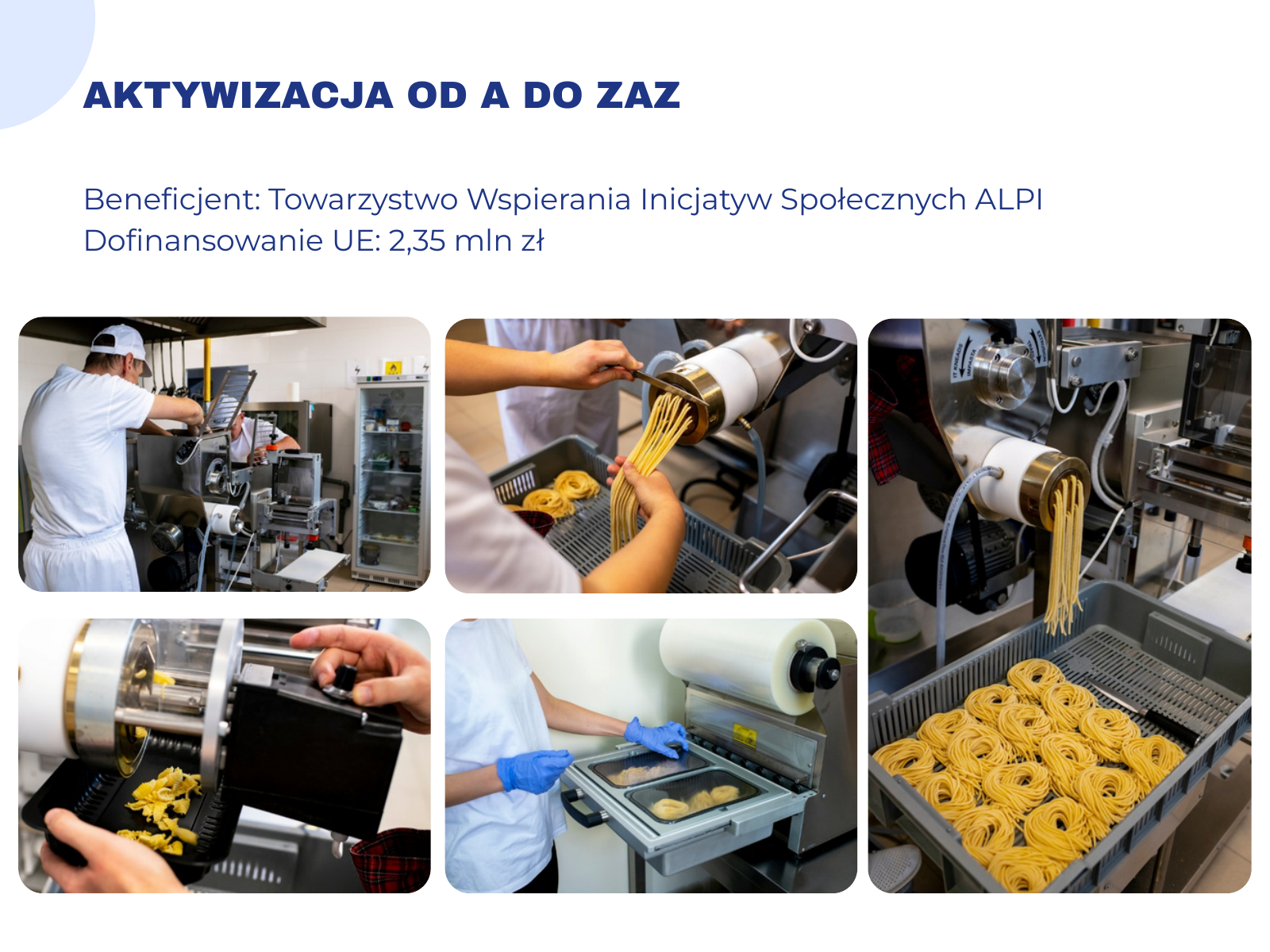

AKTYWIZACJA OD A DO ZAZ
Beneficjent: Towarzystwo Wspierania Inicjatyw Społecznych ALPI
Dofinansowanie UE: 2,35 mln zł